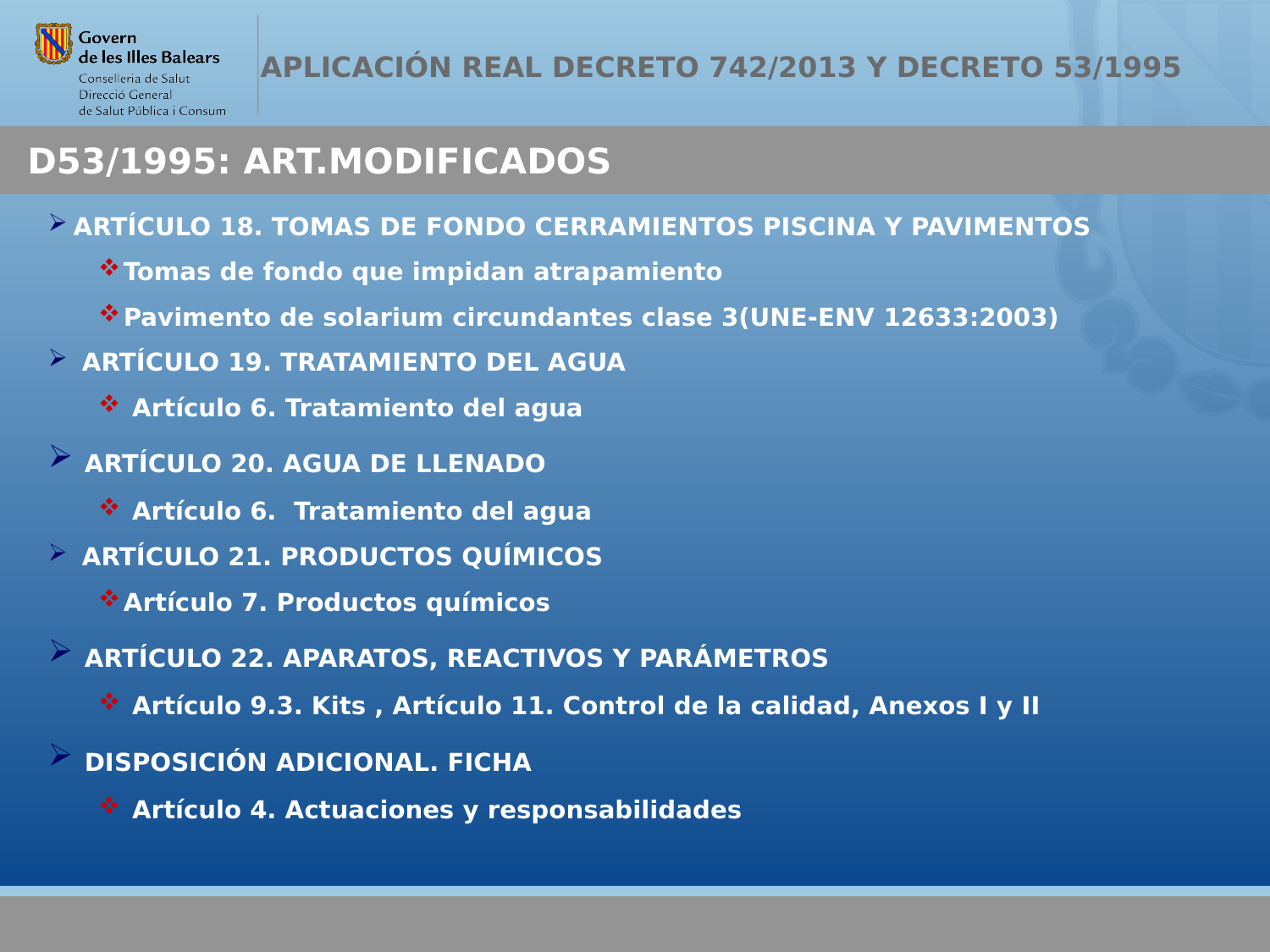

# D53/1995: ART.MODIFICADOS
ARTÍCULO 18. TOMAS DE FONDO CERRAMIENTOS PISCINA Y PAVIMENTOS
Tomas de fondo que impidan atrapamiento
Pavimento de solarium circundantes clase 3(UNE-ENV 12633:2003)
 ARTÍCULO 19. TRATAMIENTO DEL AGUA
 Artículo 6. Tratamiento del agua
 ARTÍCULO 20. AGUA DE LLENADO
 Artículo 6.  Tratamiento del agua
 ARTÍCULO 21. PRODUCTOS QUÍMICOS
Artículo 7. Productos químicos
 ARTÍCULO 22. APARATOS, REACTIVOS Y PARÁMETROS
 Artículo 9.3. Kits , Artículo 11. Control de la calidad, Anexos I y II
 DISPOSICIÓN ADICIONAL. FICHA
 Artículo 4. Actuaciones y responsabilidades